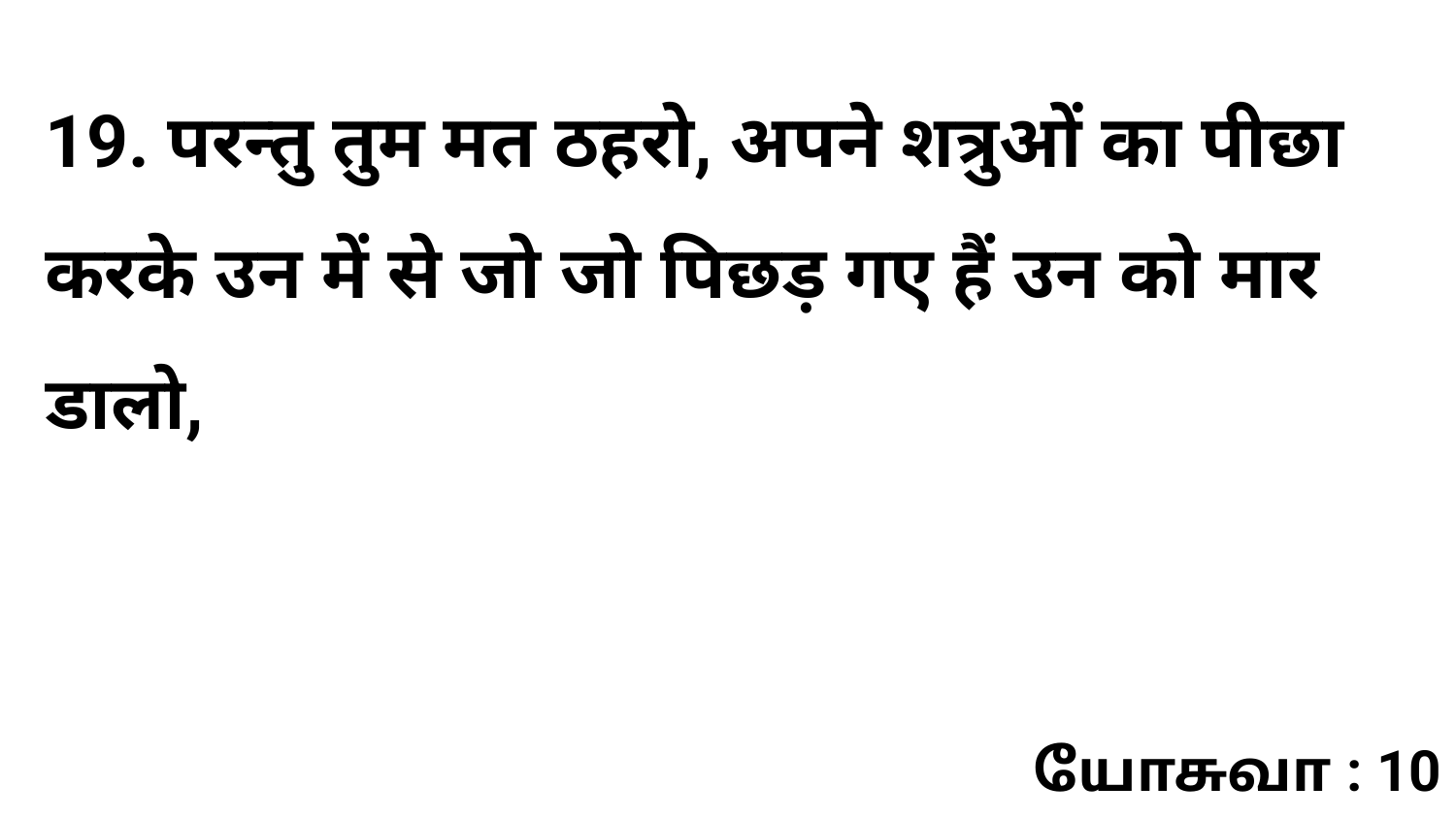

19. परन्तु तुम मत ठहरो, अपने शत्रुओं का पीछा करके उन में से जो जो पिछड़ गए हैं उन को मार डालो,
யோசுவா : 10